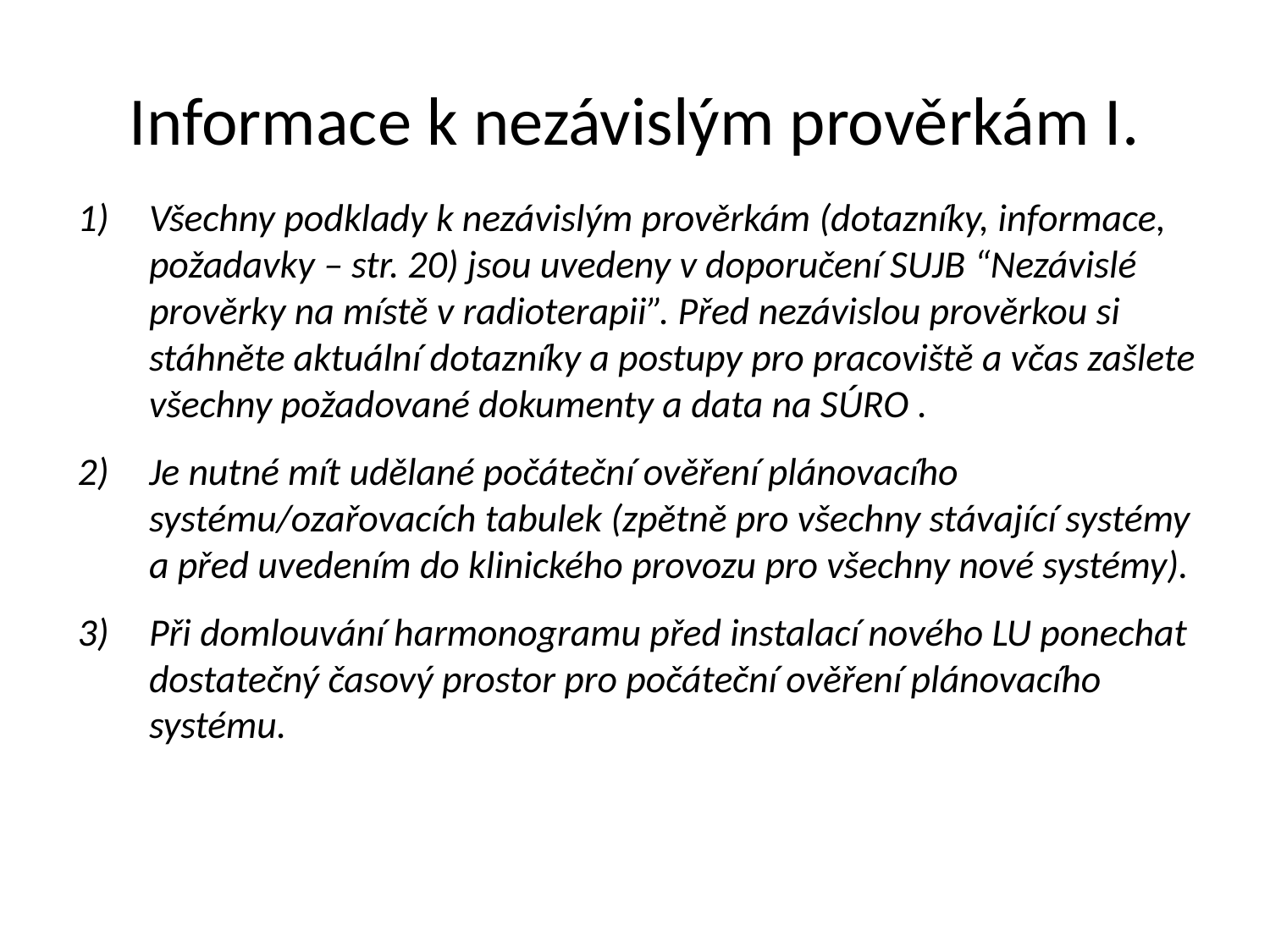

# Informace k nezávislým prověrkám I.
Všechny podklady k nezávislým prověrkám (dotazníky, informace, požadavky – str. 20) jsou uvedeny v doporučení SUJB “Nezávislé prověrky na místě v radioterapii”. Před nezávislou prověrkou si stáhněte aktuální dotazníky a postupy pro pracoviště a včas zašlete všechny požadované dokumenty a data na SÚRO .
Je nutné mít udělané počáteční ověření plánovacího systému/ozařovacích tabulek (zpětně pro všechny stávající systémy a před uvedením do klinického provozu pro všechny nové systémy).
Při domlouvání harmonogramu před instalací nového LU ponechat dostatečný časový prostor pro počáteční ověření plánovacího systému.